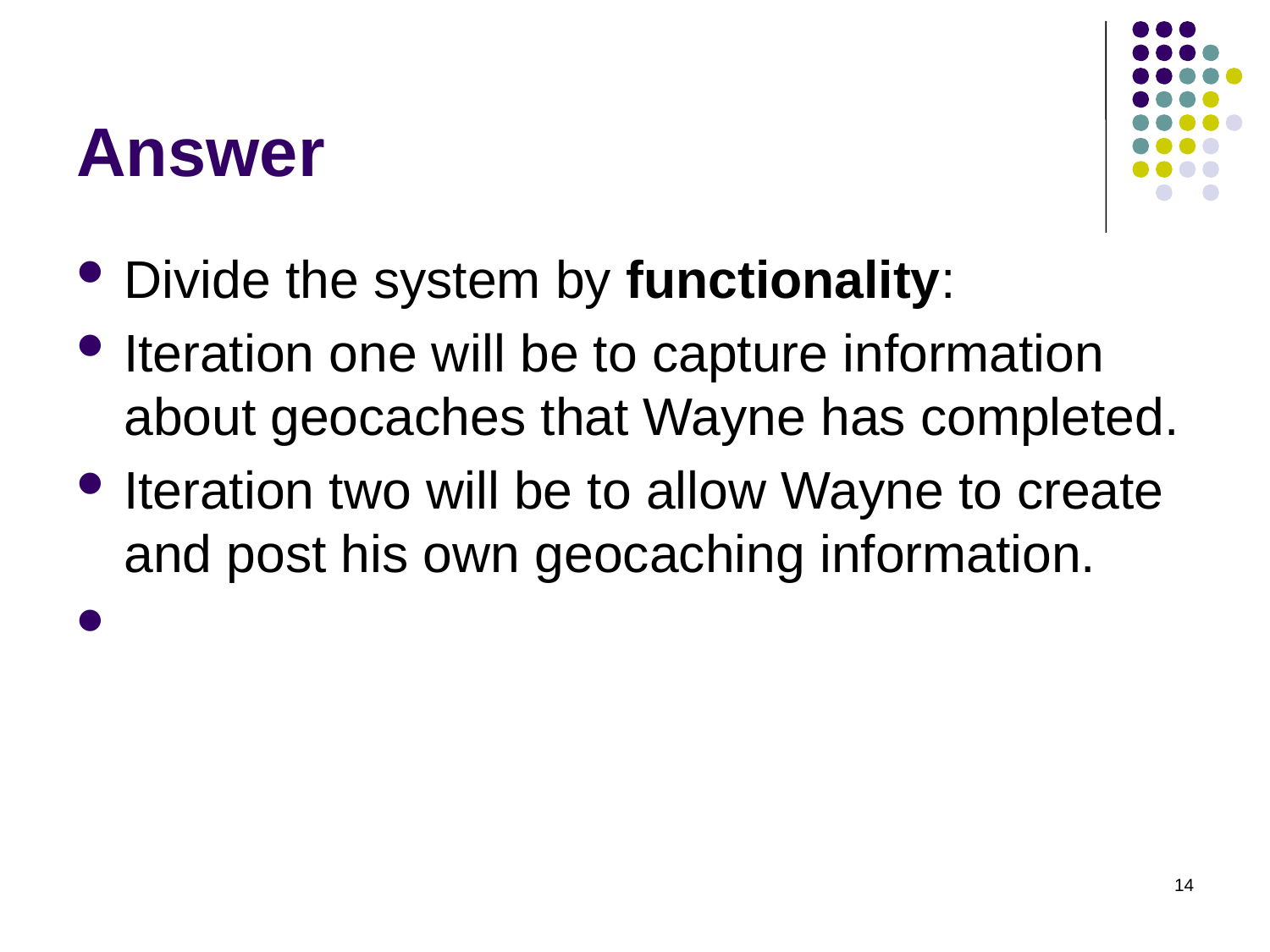

# Answer
Divide the system by functionality:
Iteration one will be to capture information about geocaches that Wayne has completed.
Iteration two will be to allow Wayne to create and post his own geocaching information.

14